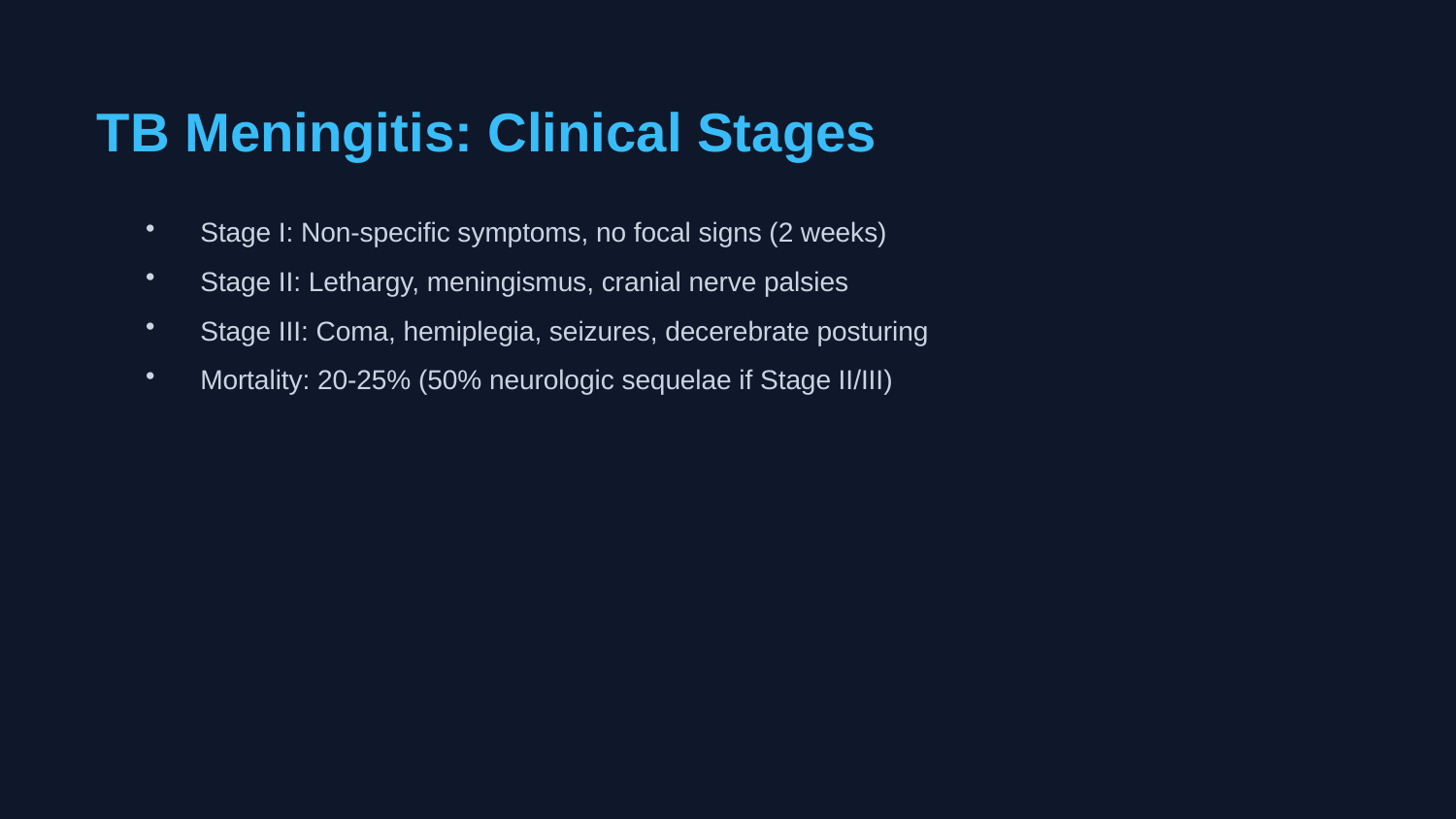

TB Meningitis: Clinical Stages
Stage I: Non-specific symptoms, no focal signs (2 weeks)
Stage II: Lethargy, meningismus, cranial nerve palsies
Stage III: Coma, hemiplegia, seizures, decerebrate posturing
Mortality: 20-25% (50% neurologic sequelae if Stage II/III)